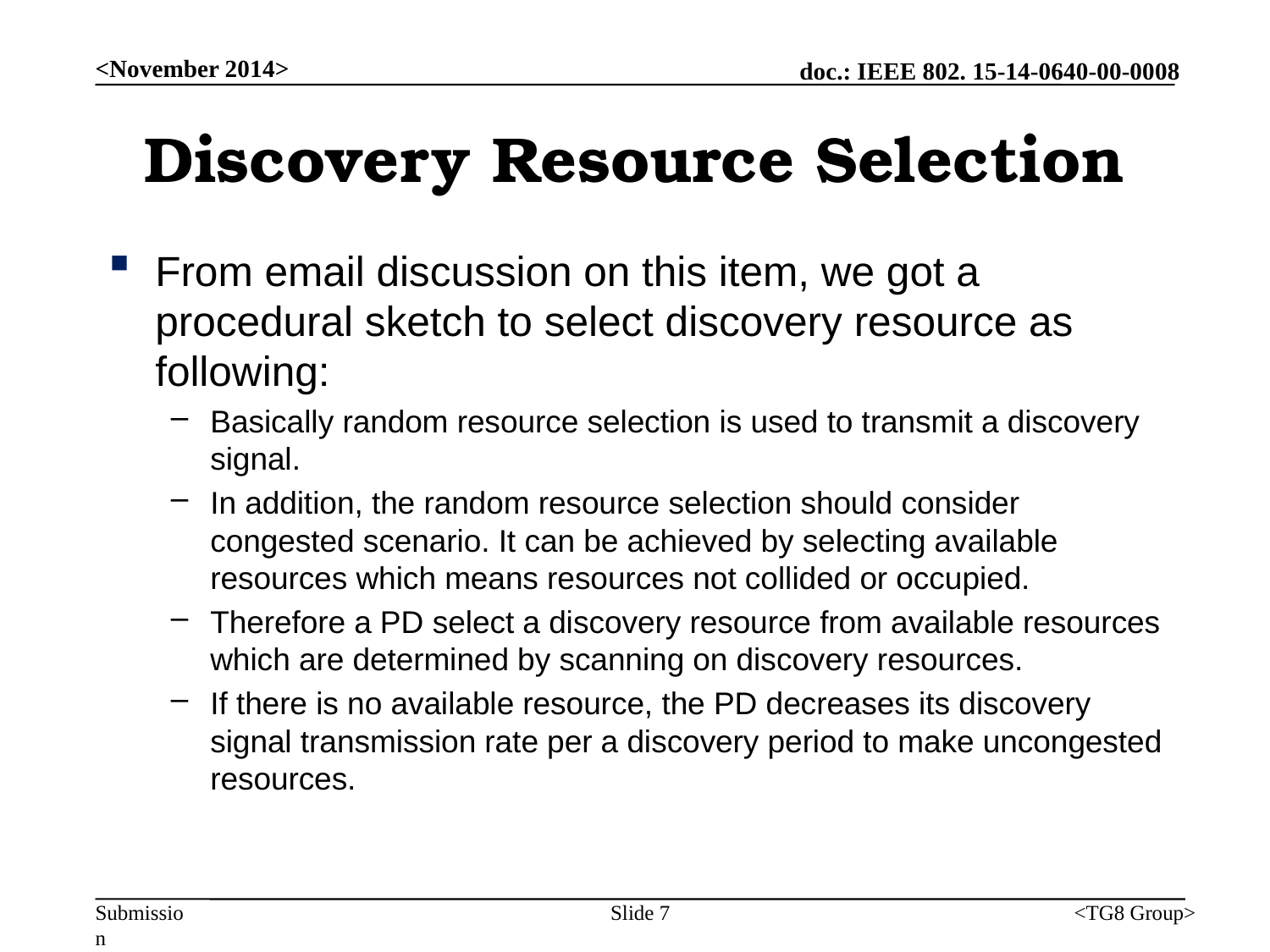

<November 2014>
# Discovery Resource Selection
From email discussion on this item, we got a procedural sketch to select discovery resource as following:
Basically random resource selection is used to transmit a discovery signal.
In addition, the random resource selection should consider congested scenario. It can be achieved by selecting available resources which means resources not collided or occupied.
Therefore a PD select a discovery resource from available resources which are determined by scanning on discovery resources.
If there is no available resource, the PD decreases its discovery signal transmission rate per a discovery period to make uncongested resources.

Slide 7
<TG8 Group>